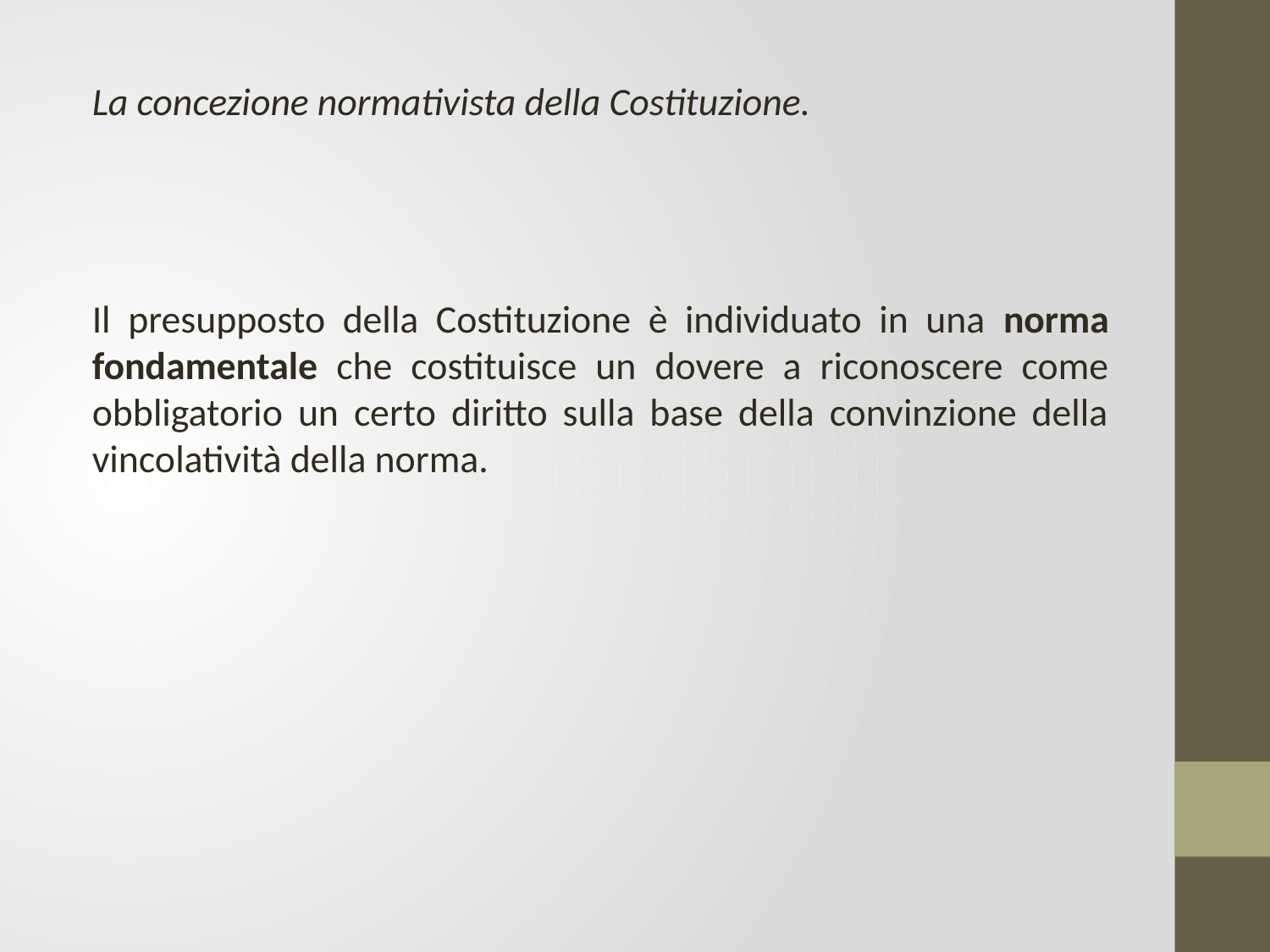

La concezione normativista della Costituzione.

Il presupposto della Costituzione è individuato in una norma fondamentale che costituisce un dovere a riconoscere come obbligatorio un certo diritto sulla base della convinzione della vincolatività della norma.